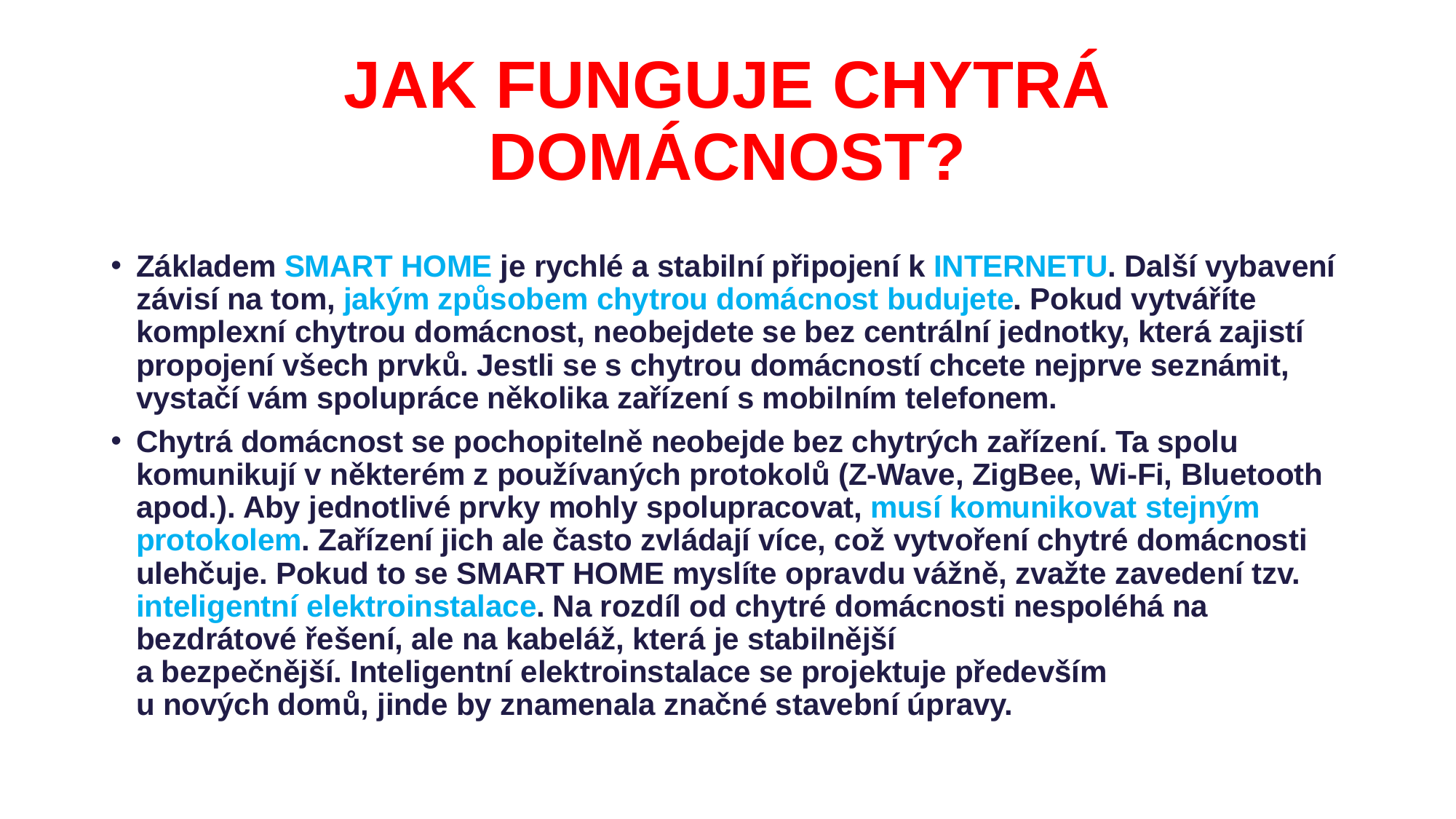

# JAK FUNGUJE CHYTRÁ DOMÁCNOST?
Základem SMART HOME je rychlé a stabilní připojení k INTERNETU. Další vybavení závisí na tom, jakým způsobem chytrou domácnost budujete. Pokud vytváříte komplexní chytrou domácnost, neobejdete se bez centrální jednotky, která zajistí propojení všech prvků. Jestli se s chytrou domácností chcete nejprve seznámit, vystačí vám spolupráce několika zařízení s mobilním telefonem.
Chytrá domácnost se pochopitelně neobejde bez chytrých zařízení. Ta spolu komunikují v některém z používaných protokolů (Z-Wave, ZigBee, Wi-Fi, Bluetooth apod.). Aby jednotlivé prvky mohly spolupracovat, musí komunikovat stejným protokolem. Zařízení jich ale často zvládají více, což vytvoření chytré domácnosti ulehčuje. Pokud to se SMART HOME myslíte opravdu vážně, zvažte zavedení tzv. inteligentní elektroinstalace. Na rozdíl od chytré domácnosti nespoléhá na bezdrátové řešení, ale na kabeláž, která je stabilnější
a bezpečnější. Inteligentní elektroinstalace se projektuje především
u nových domů, jinde by znamenala značné stavební úpravy.